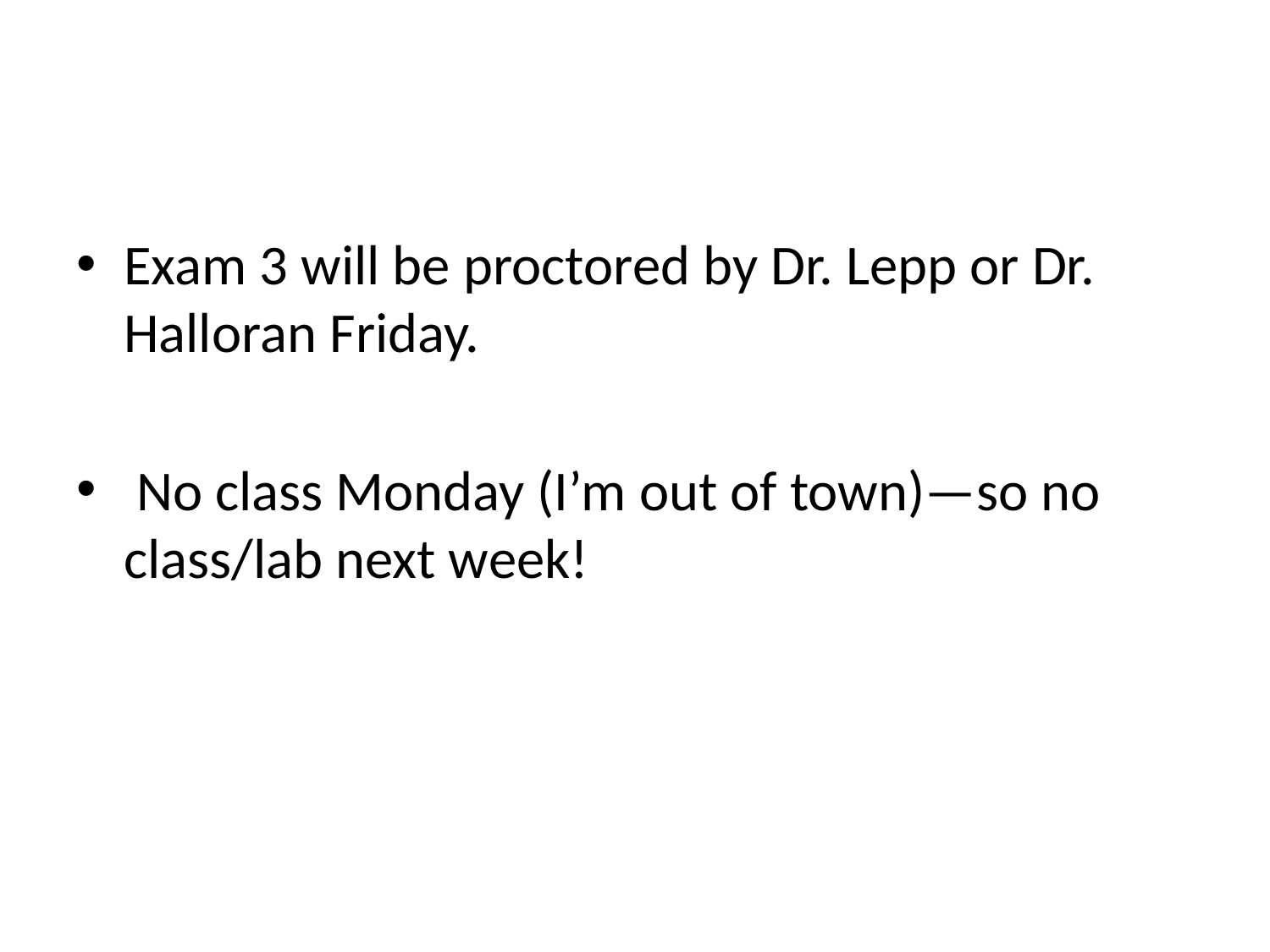

#
Exam 3 will be proctored by Dr. Lepp or Dr. Halloran Friday.

 No class Monday (I’m out of town)—so no class/lab next week!